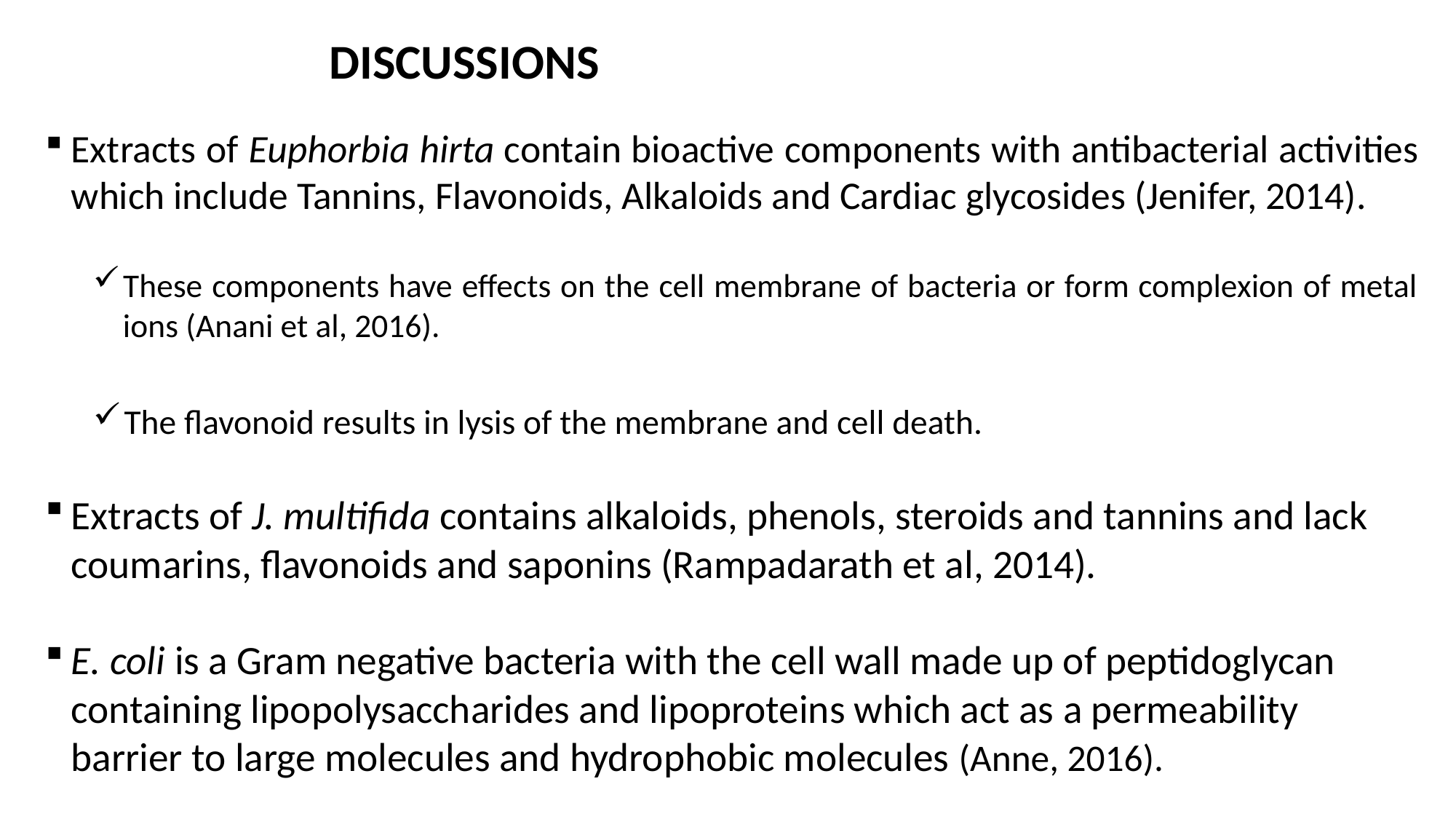

# DISCUSSIONS
Extracts of Euphorbia hirta contain bioactive components with antibacterial activities which include Tannins, Flavonoids, Alkaloids and Cardiac glycosides (Jenifer, 2014).

These components have effects on the cell membrane of bacteria or form complexion of metal ions (Anani et al, 2016).

The flavonoid results in lysis of the membrane and cell death.

Extracts of J. multifida contains alkaloids, phenols, steroids and tannins and lack coumarins, flavonoids and saponins (Rampadarath et al, 2014).

E. coli is a Gram negative bacteria with the cell wall made up of peptidoglycan containing lipopolysaccharides and lipoproteins which act as a permeability barrier to large molecules and hydrophobic molecules (Anne, 2016).